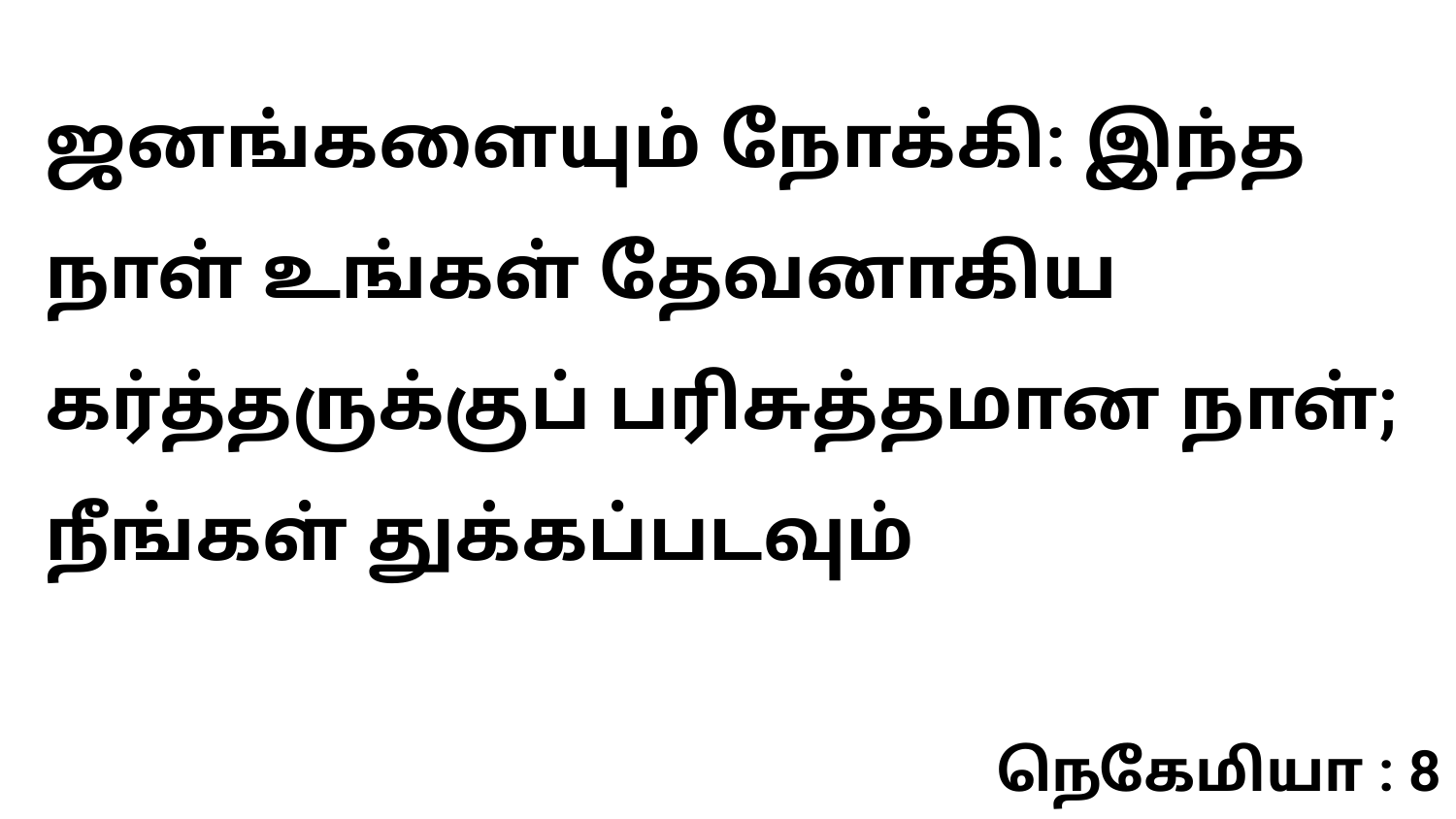

ஜனங்களையும் நோக்கி: இந்த நாள் உங்கள் தேவனாகிய கர்த்தருக்குப் பரிசுத்தமான நாள்; நீங்கள் துக்கப்படவும்
நெகேமியா : 8